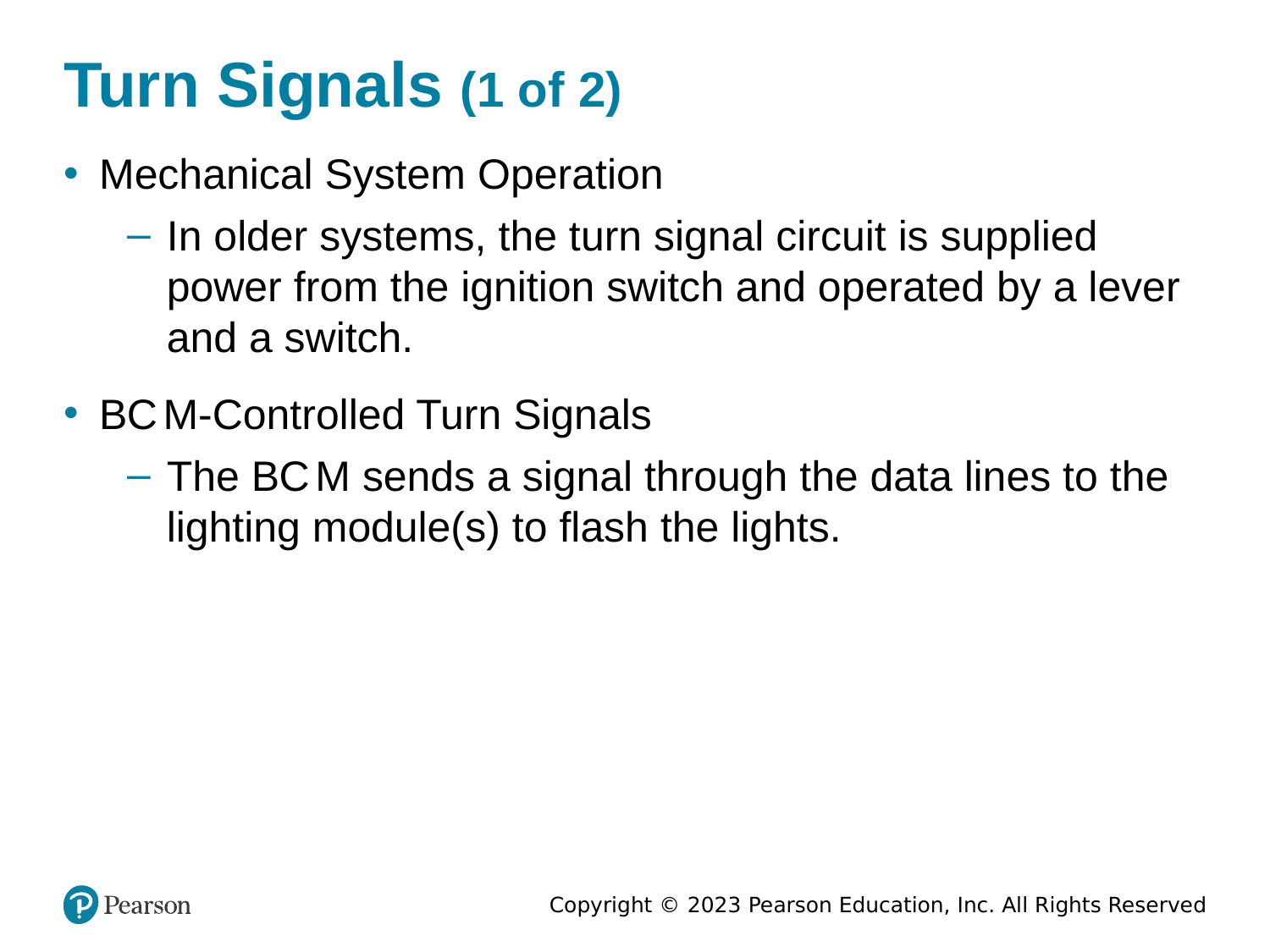

# Turn Signals (1 of 2)
Mechanical System Operation
In older systems, the turn signal circuit is supplied power from the ignition switch and operated by a lever and a switch.
B C M-Controlled Turn Signals
The B C M sends a signal through the data lines to the lighting module(s) to flash the lights.